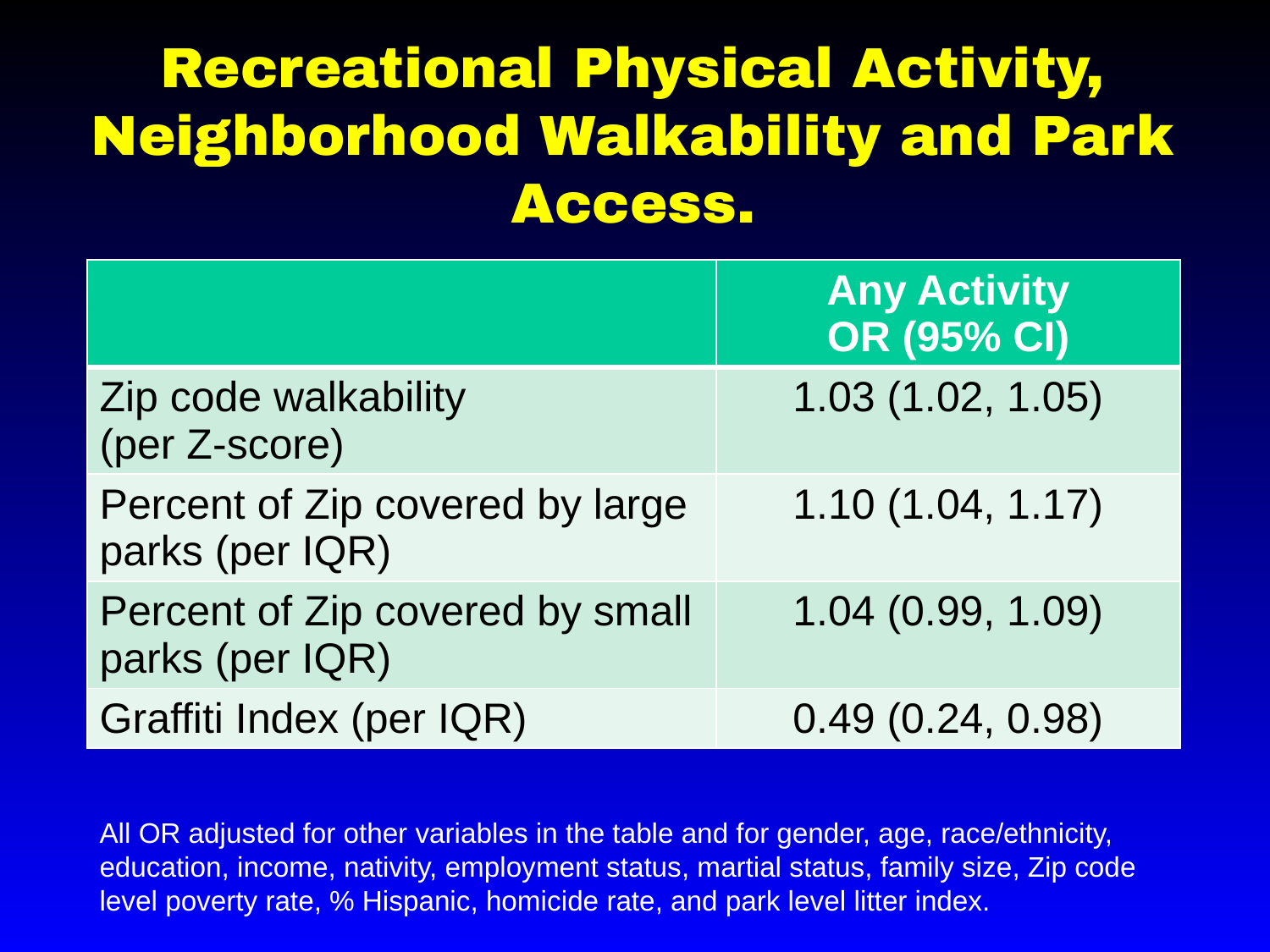

Recreational Physical Activity, Neighborhood Walkability and Park Access.
|  | Any Activity OR (95% CI) |
| --- | --- |
| Zip code walkability (per Z-score) | 1.03 (1.02, 1.05) |
| Percent of Zip covered by large parks (per IQR) | 1.10 (1.04, 1.17) |
| Percent of Zip covered by small parks (per IQR) | 1.04 (0.99, 1.09) |
| Graffiti Index (per IQR) | 0.49 (0.24, 0.98) |
All OR adjusted for other variables in the table and for gender, age, race/ethnicity, education, income, nativity, employment status, martial status, family size, Zip code level poverty rate, % Hispanic, homicide rate, and park level litter index.